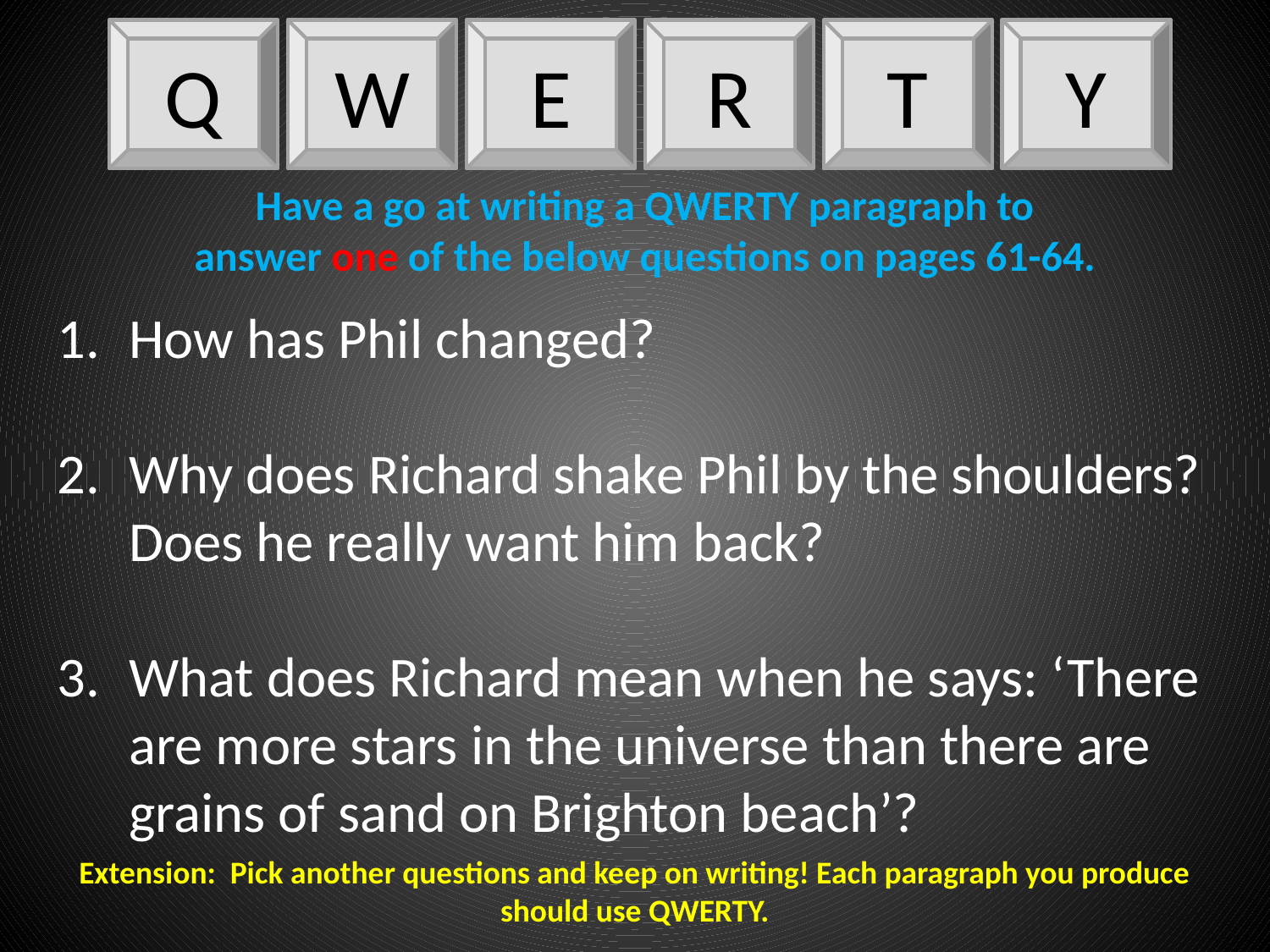

Q
W
E
R
T
Y
Have a go at writing a QWERTY paragraph to answer one of the below questions on pages 61-64.
How has Phil changed?

Why does Richard shake Phil by the shoulders? Does he really want him back?

What does Richard mean when he says: ‘There are more stars in the universe than there are grains of sand on Brighton beach’?
Extension:  Pick another questions and keep on writing! Each paragraph you produce should use QWERTY.